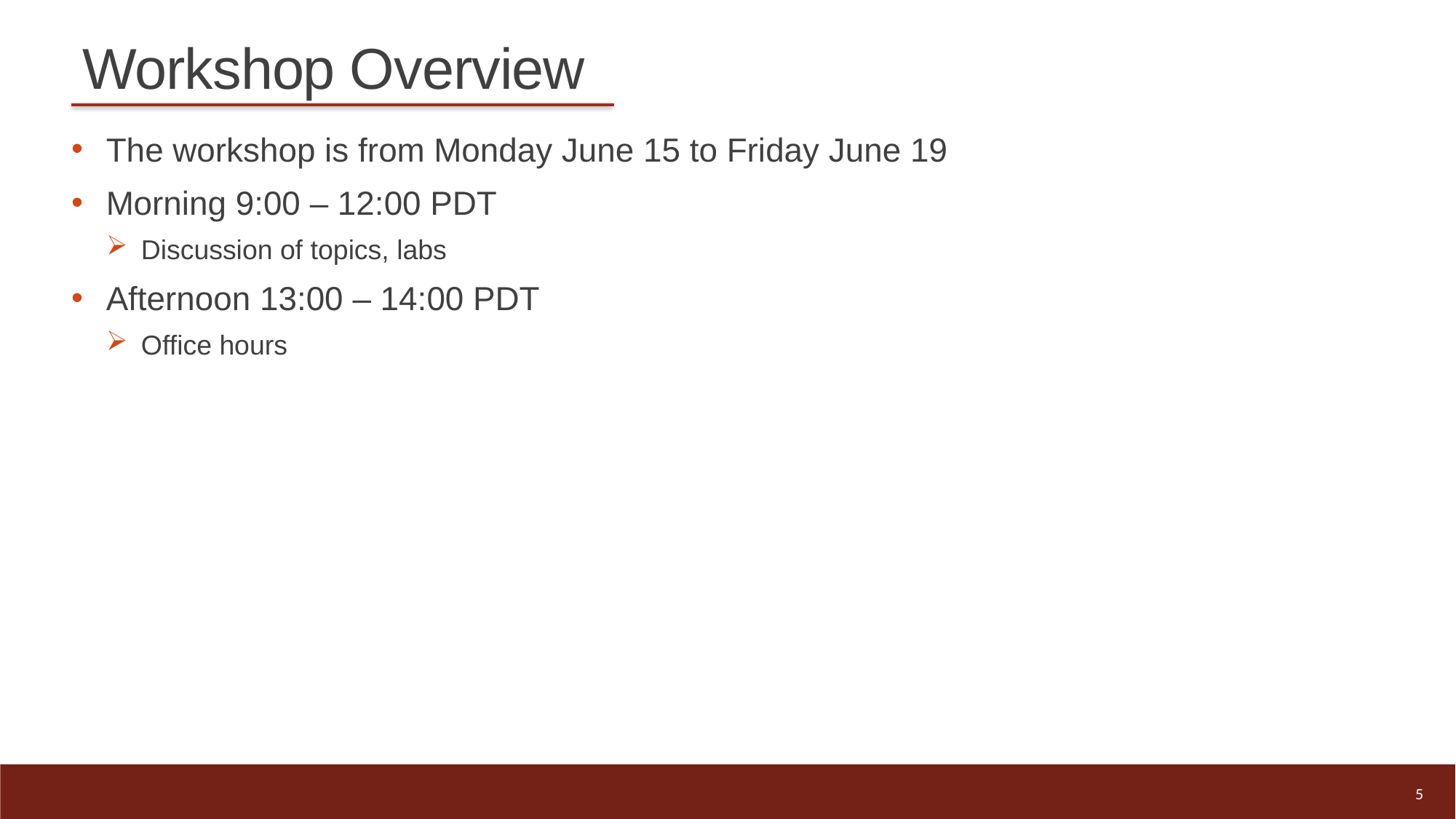

# Workshop Overview
The workshop is from Monday June 15 to Friday June 19
Morning 9:00 – 12:00 PDT
Discussion of topics, labs
Afternoon 13:00 – 14:00 PDT
Office hours

5